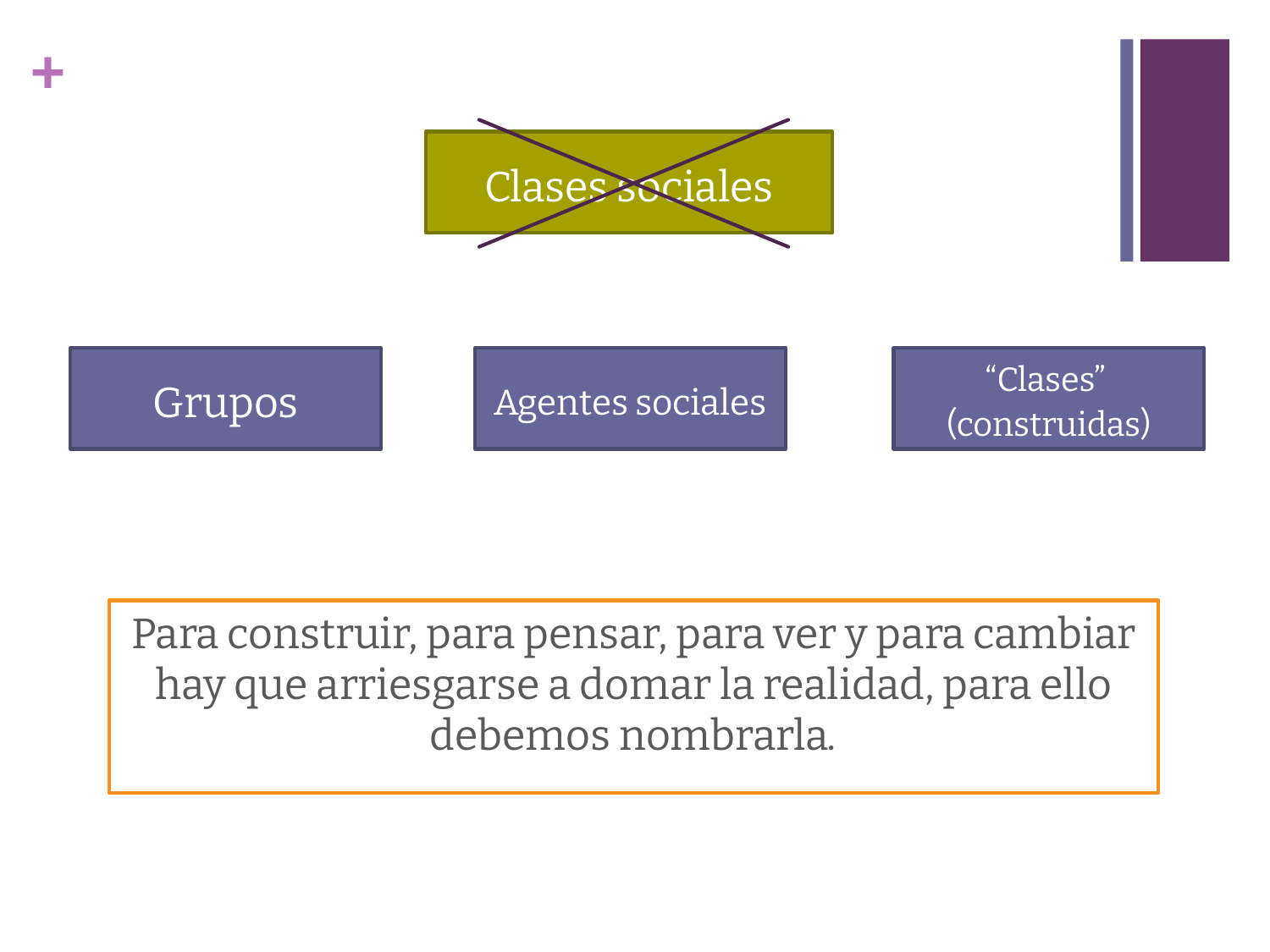

Clases sociales
Grupos
Agentes sociales
“Clases”
(construidas)
Para construir, para pensar, para ver y para cambiar hay que arriesgarse a domar la realidad, para ello debemos nombrarla.